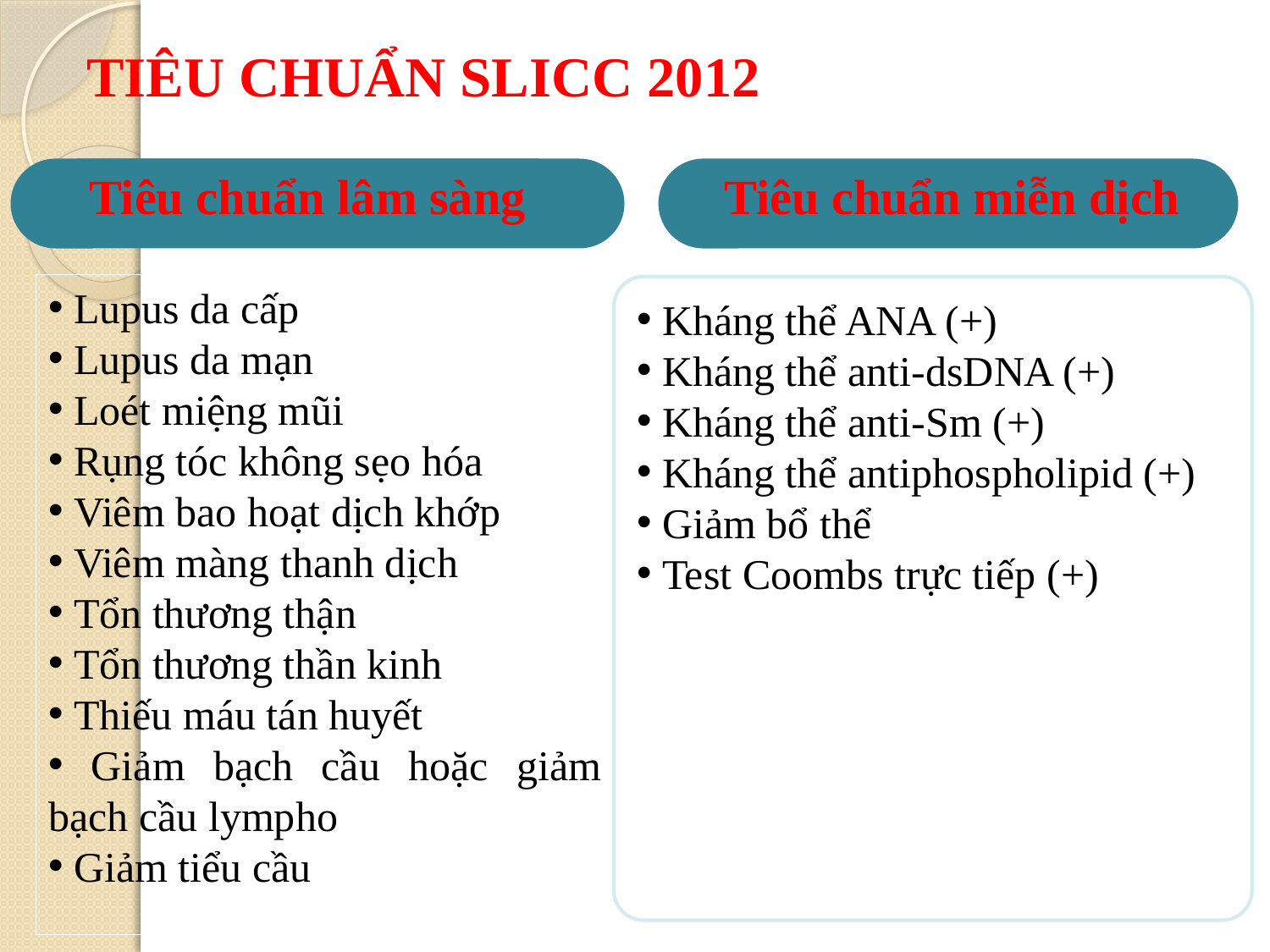

# TIÊU CHUẨN SLICC 2012

Tiêu chuẩn lâm sàng

Tiêu chuẩn miễn dịch
 Lupus da cấp
 Lupus da mạn
 Loét miệng mũi
 Rụng tóc không sẹo hóa
 Viêm bao hoạt dịch khớp
 Viêm màng thanh dịch
 Tổn thương thận
 Tổn thương thần kinh
 Thiếu máu tán huyết
 Giảm bạch cầu hoặc giảm bạch cầu lympho
 Giảm tiểu cầu

 Kháng thể ANA (+)
 Kháng thể anti-dsDNA (+)
 Kháng thể anti-Sm (+)
 Kháng thể antiphospholipid (+)
 Giảm bổ thể
 Test Coombs trực tiếp (+)

Add Your Title